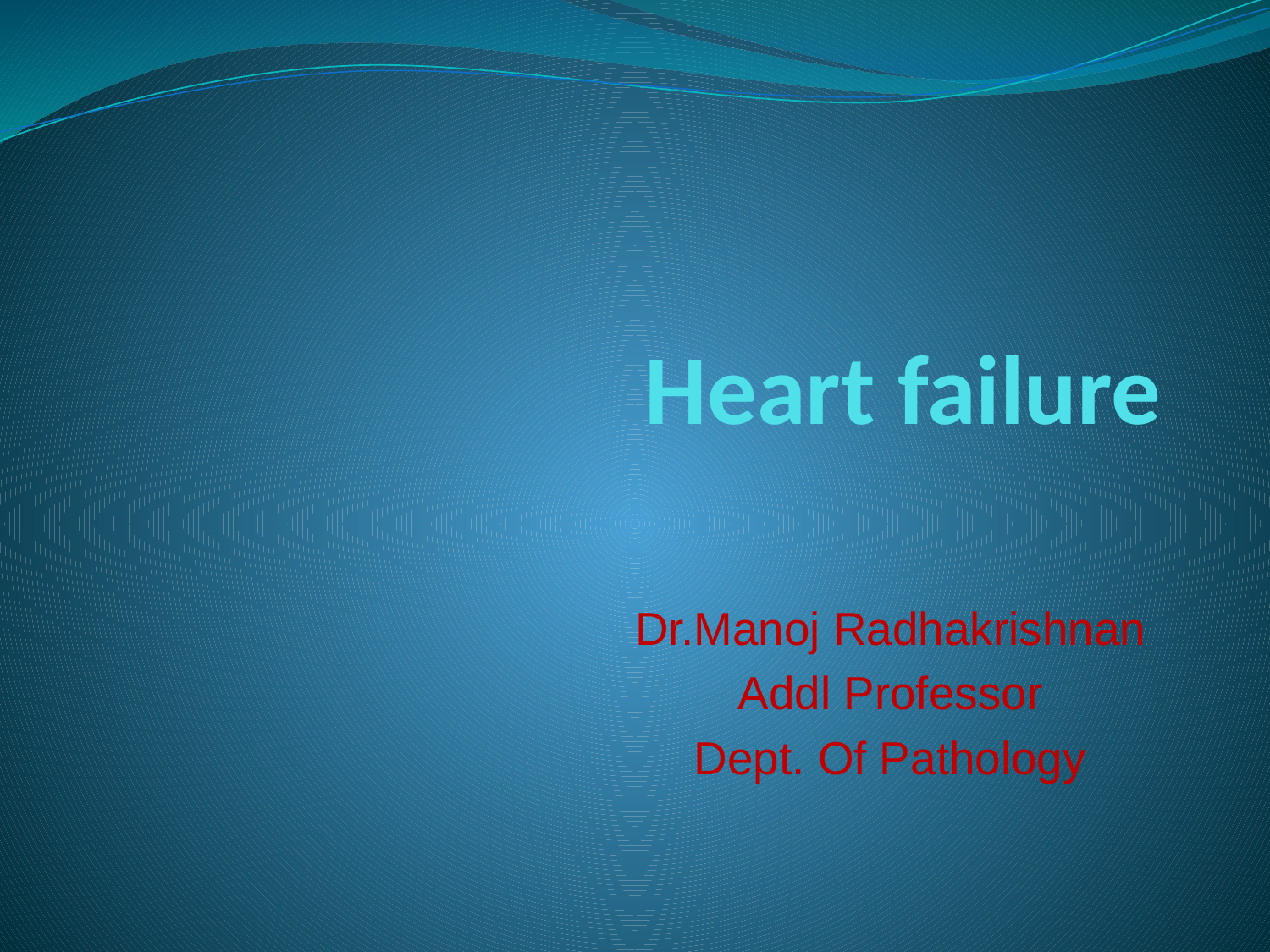

# Heart failure
Dr.Manoj Radhakrishnan
Addl Professor
Dept. Of Pathology